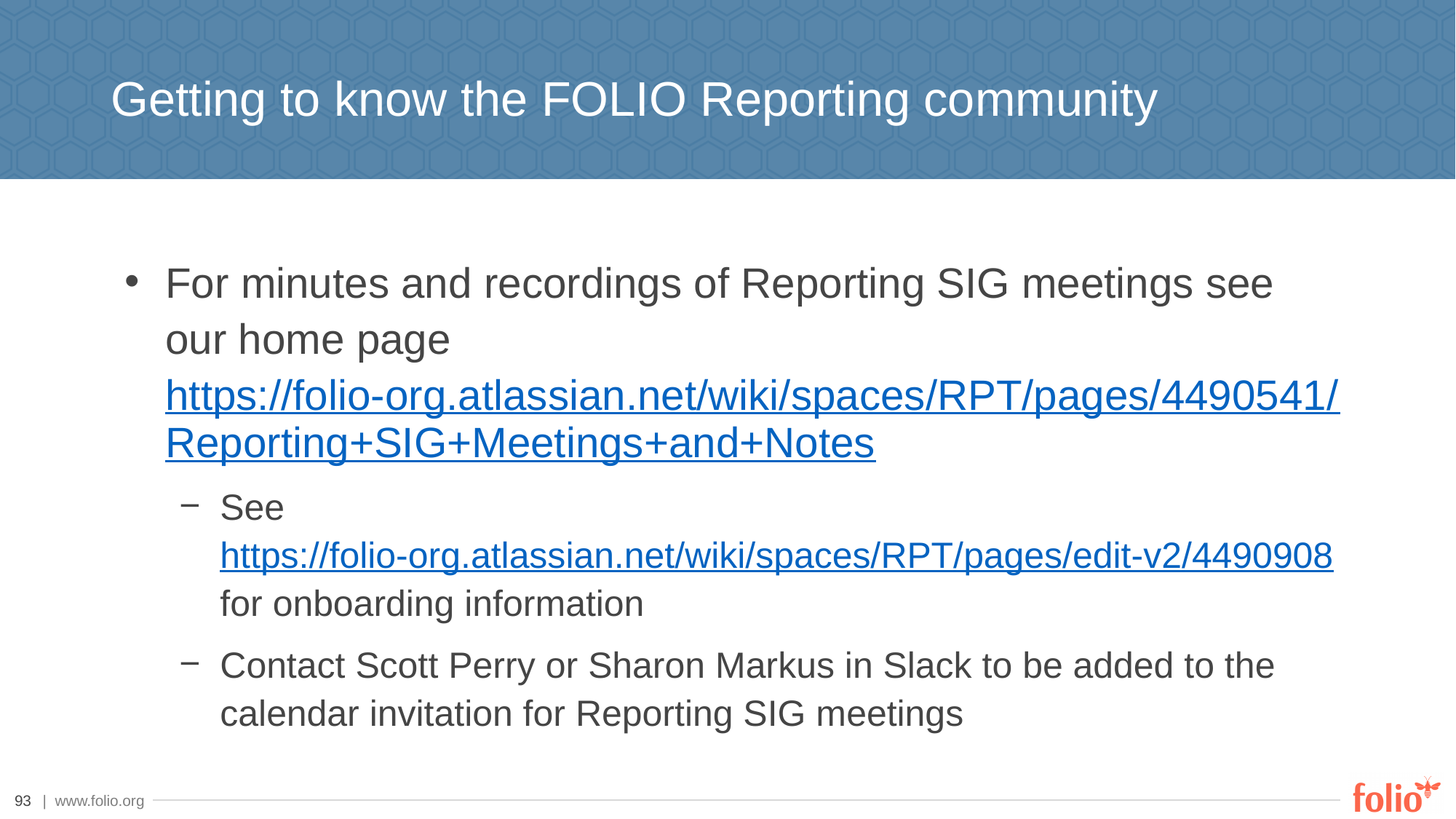

# Getting to know the FOLIO Reporting community
For minutes and recordings of Reporting SIG meetings see our home page https://folio-org.atlassian.net/wiki/spaces/RPT/pages/4490541/Reporting+SIG+Meetings+and+Notes
See https://folio-org.atlassian.net/wiki/spaces/RPT/pages/edit-v2/4490908 for onboarding information
Contact Scott Perry or Sharon Markus in Slack to be added to the calendar invitation for Reporting SIG meetings